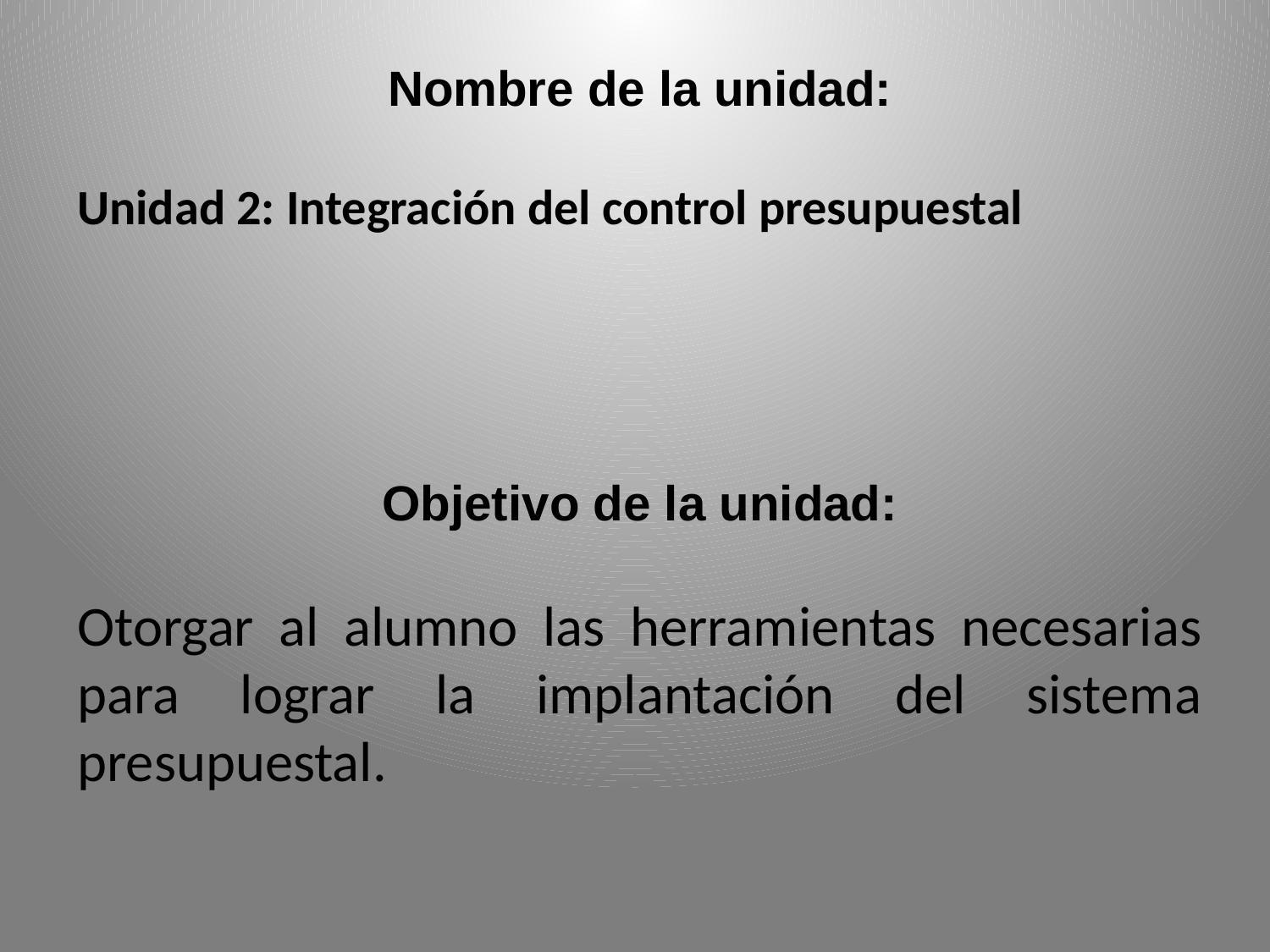

Nombre de la unidad:

Unidad 2: Integración del control presupuestal

Objetivo de la unidad:

Otorgar al alumno las herramientas necesarias para lograr la implantación del sistema presupuestal.